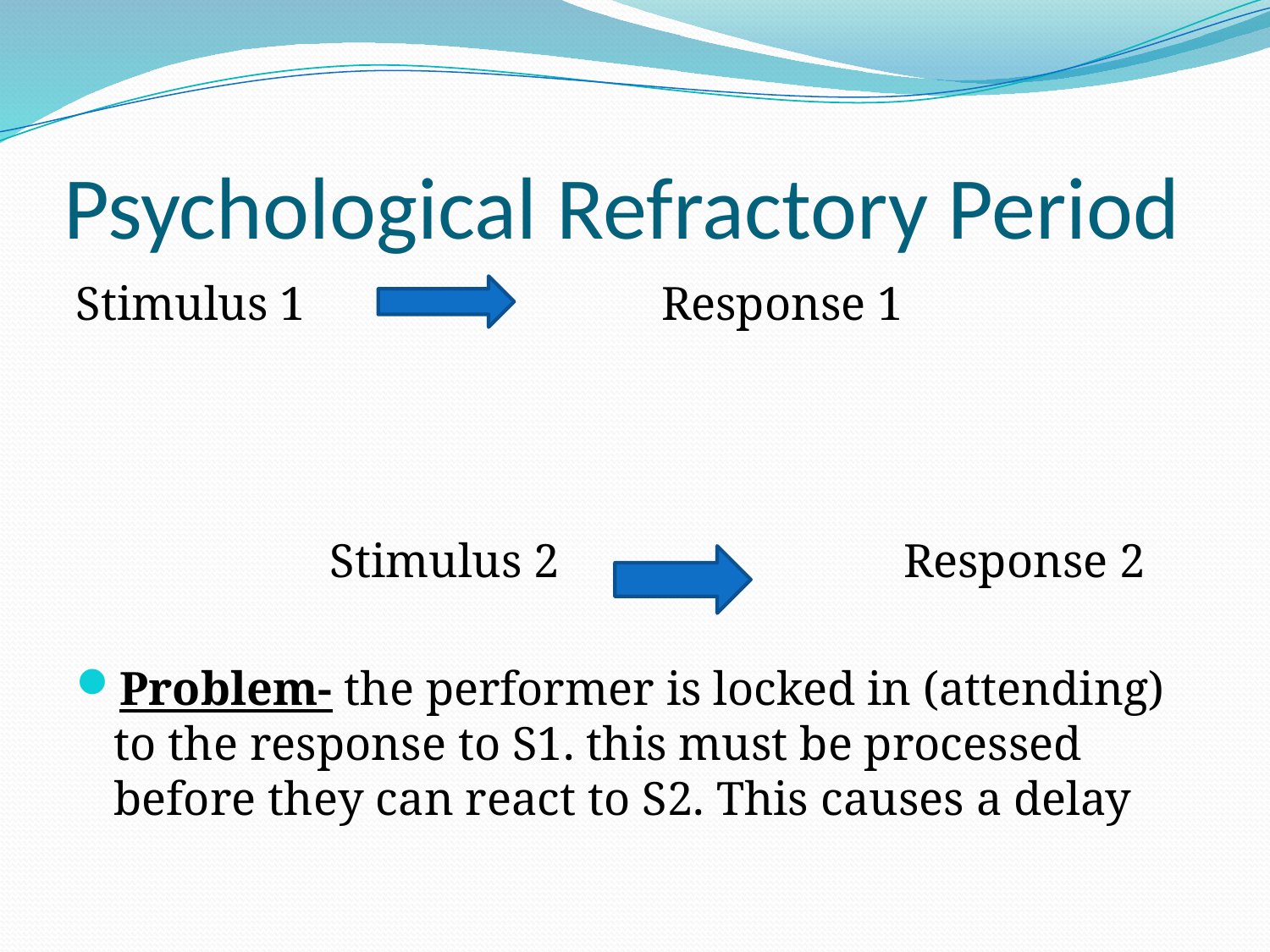

# Psychological Refractory Period
Stimulus 1                              Response 1

		Stimulus 2                             Response 2

Problem- the performer is locked in (attending) to the response to S1. this must be processed before they can react to S2. This causes a delay